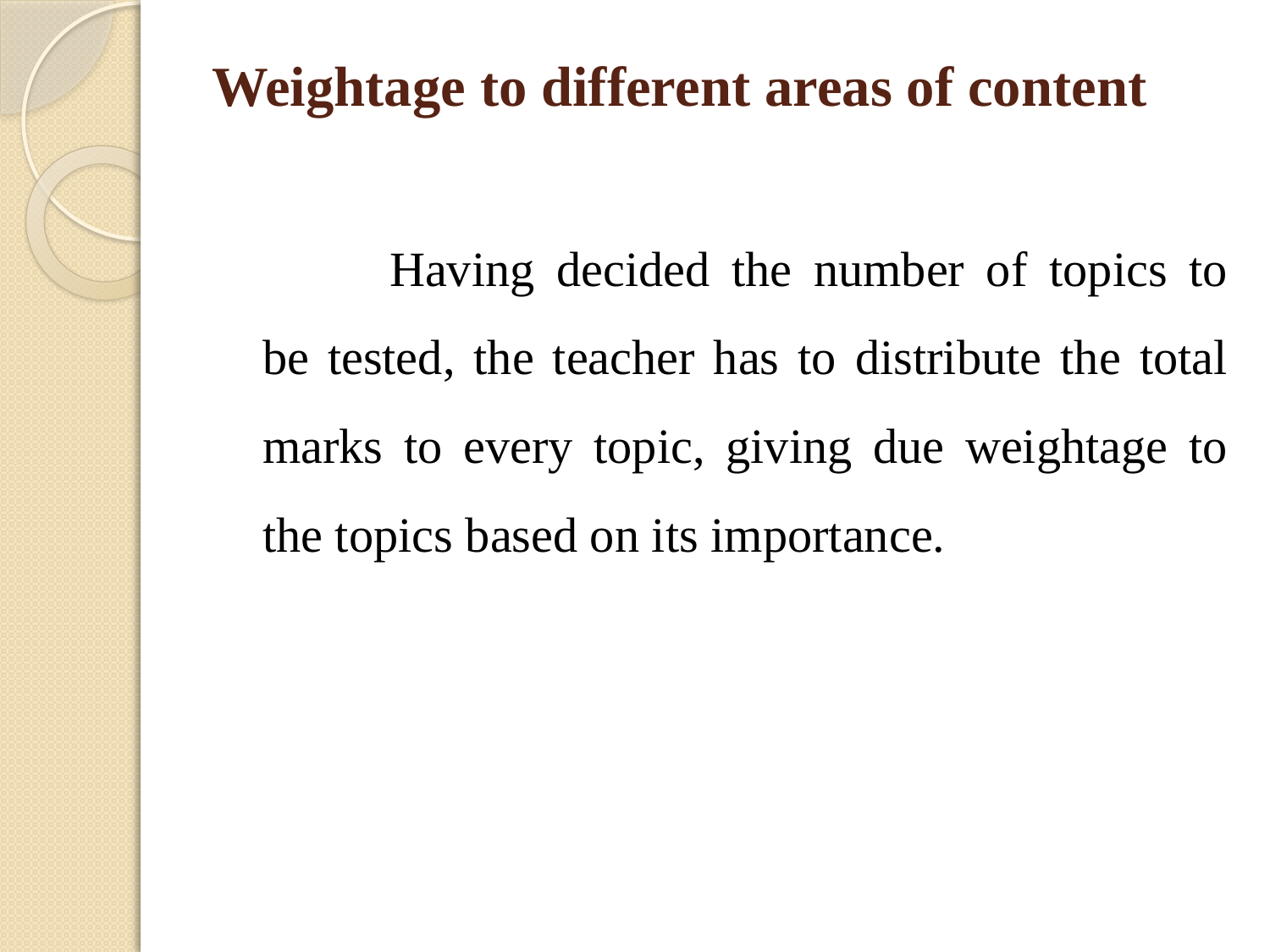

# Weightage to different areas of content
		Having decided the number of topics to be tested, the teacher has to distribute the total marks to every topic, giving due weightage to the topics based on its importance.